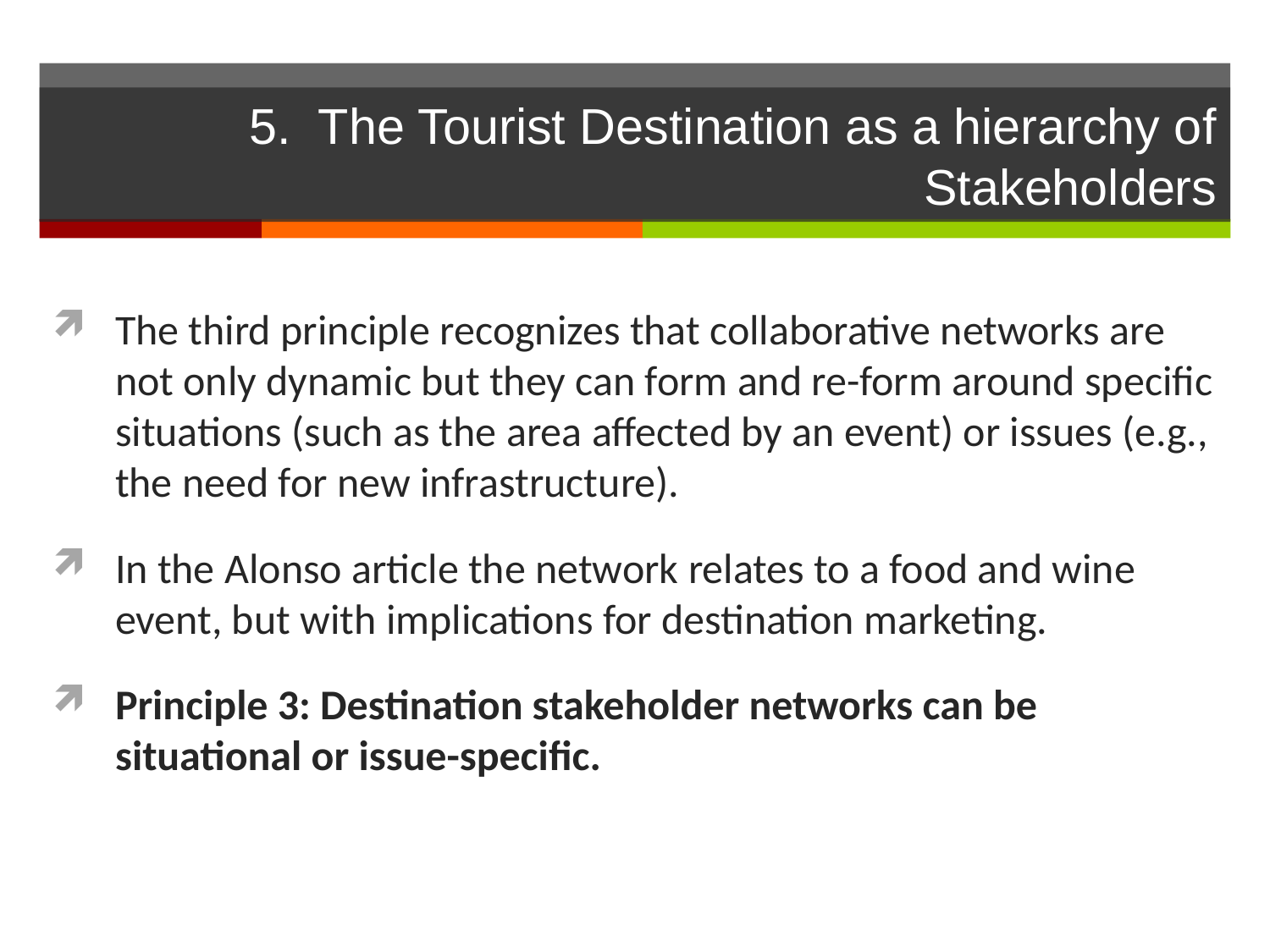

# 5.  The Tourist Destination as a hierarchy of Stakeholders
The third principle recognizes that collaborative networks are not only dynamic but they can form and re-form around specific situations (such as the area affected by an event) or issues (e.g., the need for new infrastructure).
In the Alonso article the network relates to a food and wine event, but with implications for destination marketing.
Principle 3: Destination stakeholder networks can be situational or issue-specific.